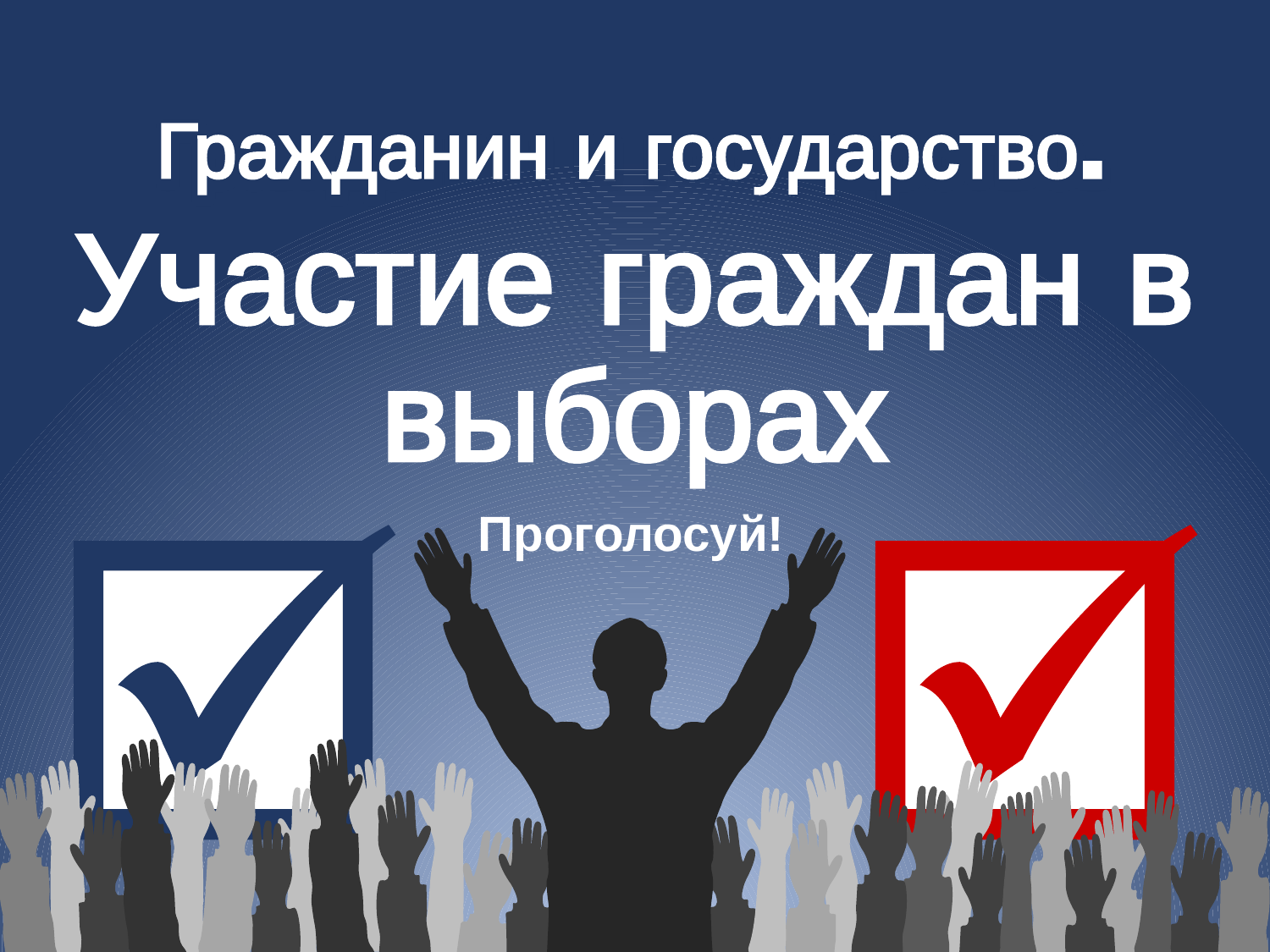

Гражданин и государство.
# Участие граждан в выборах
Проголосуй!